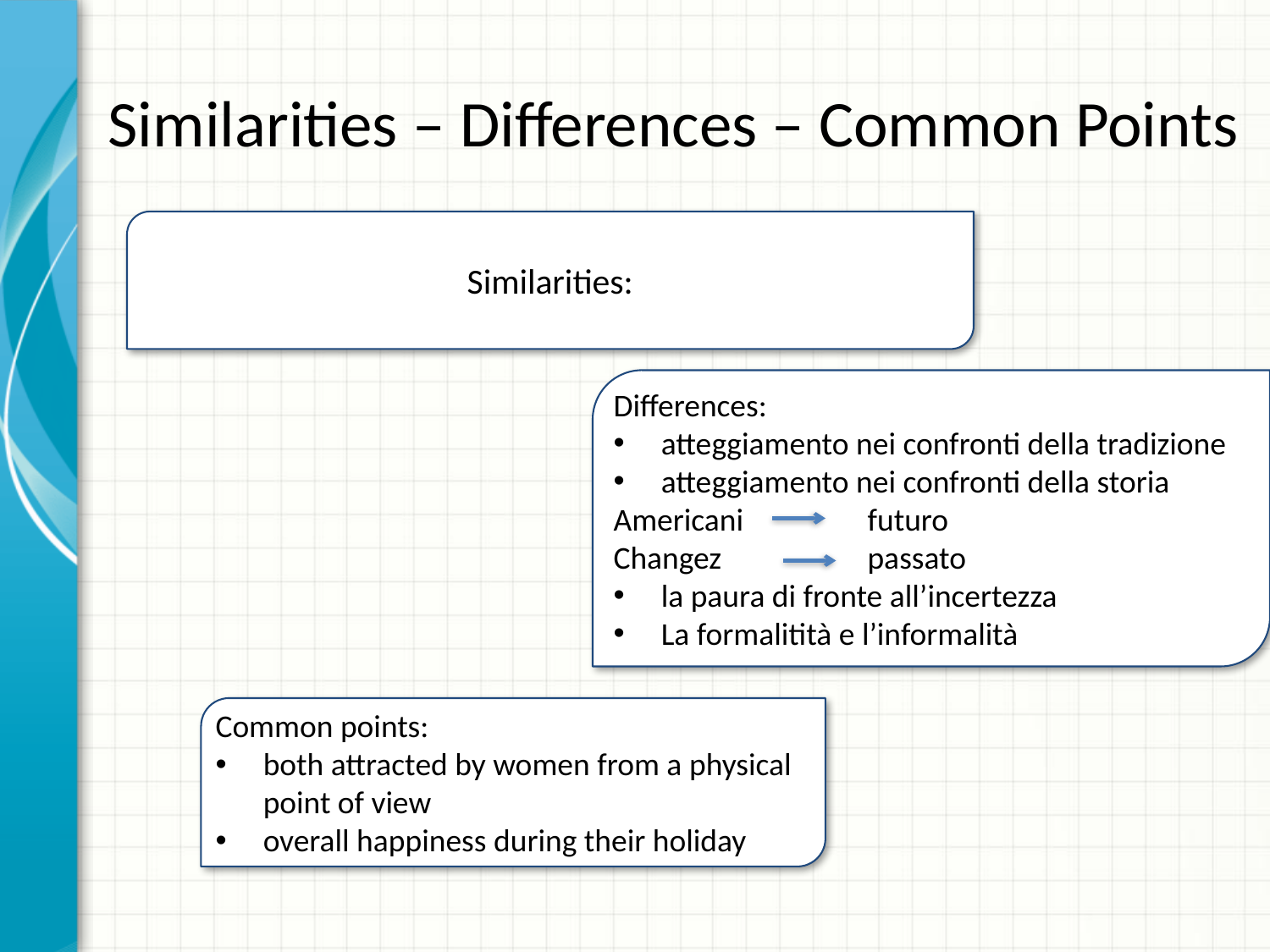

# Similarities – Differences – Common Points
Similarities:
Differences:
atteggiamento nei confronti della tradizione
atteggiamento nei confronti della storia
Americani  	futuro
Changez		passato
la paura di fronte all’incertezza
La formalitità e l’informalità
Common points:
both attracted by women from a physical point of view
overall happiness during their holiday